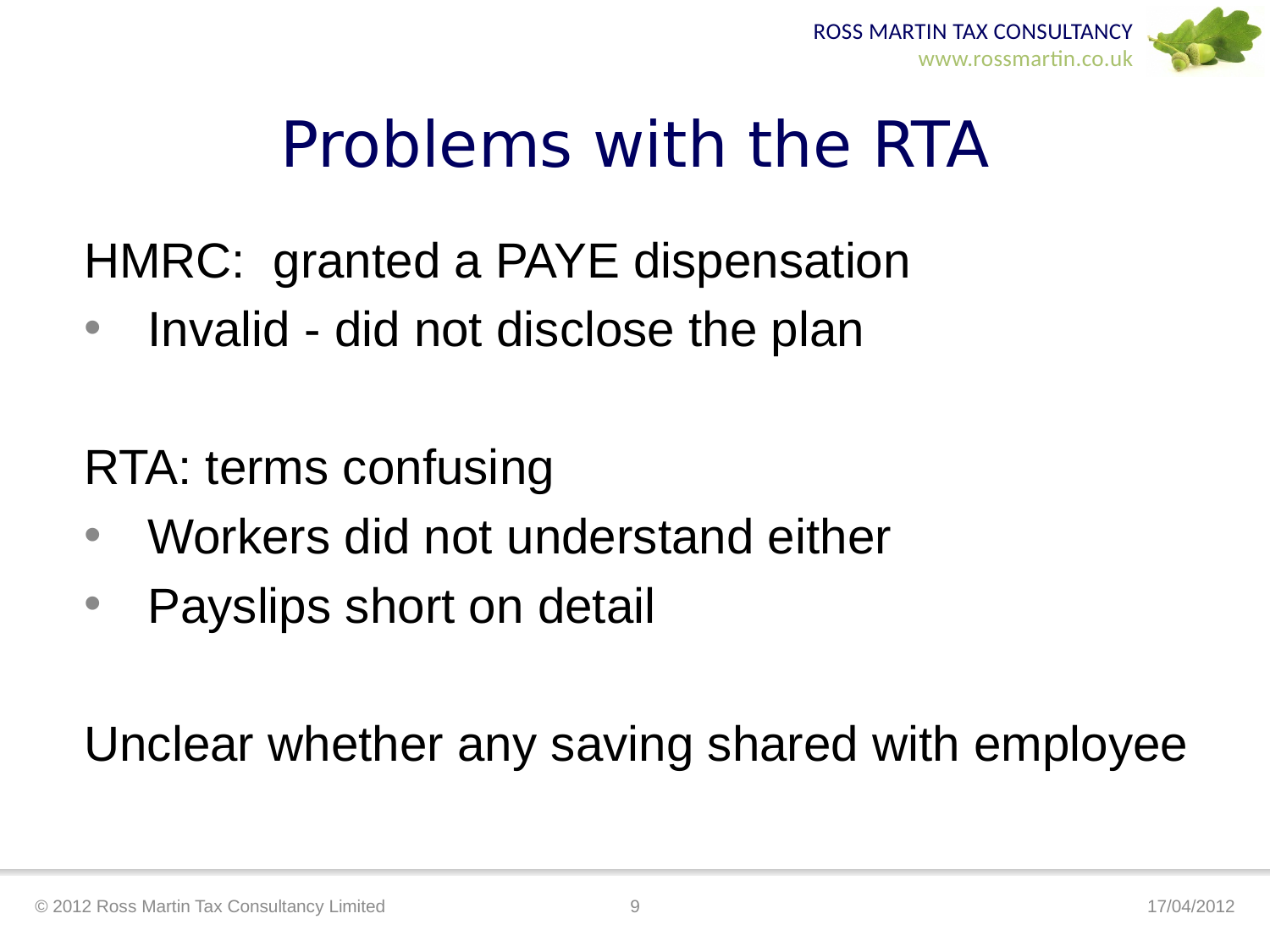

# Problems with the RTA
HMRC:  granted a PAYE dispensation
Invalid - did not disclose the plan

RTA: terms confusing
Workers did not understand either
Payslips short on detail

Unclear whether any saving shared with employee

© 2012 Ross Martin Tax Consultancy Limited
9
17/04/2012